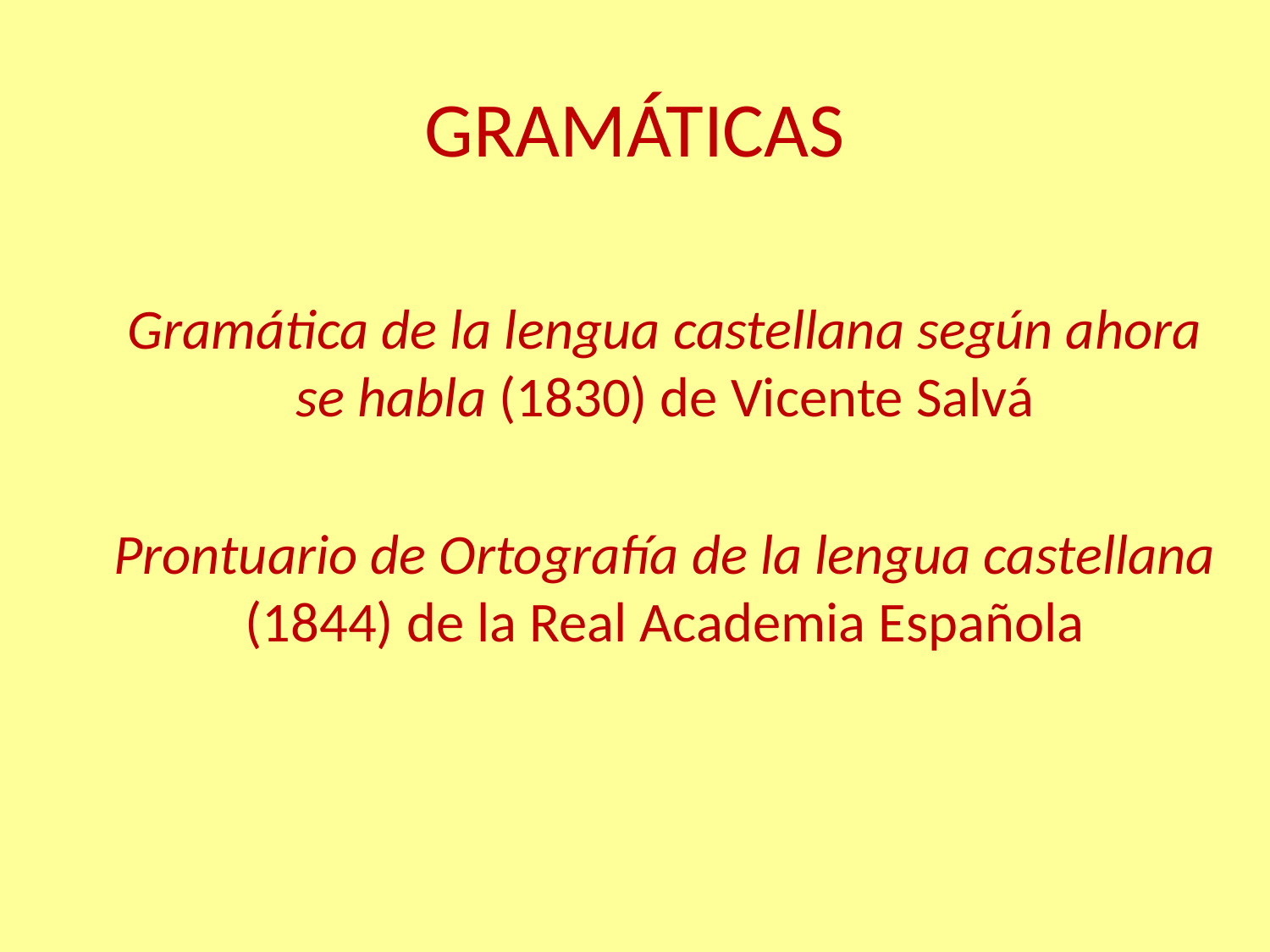

# GRAMÁTICAS
Gramática de la lengua castellana según ahora se habla (1830) de Vicente Salvá

Prontuario de Ortografía de la lengua castellana (1844) de la Real Academia Española